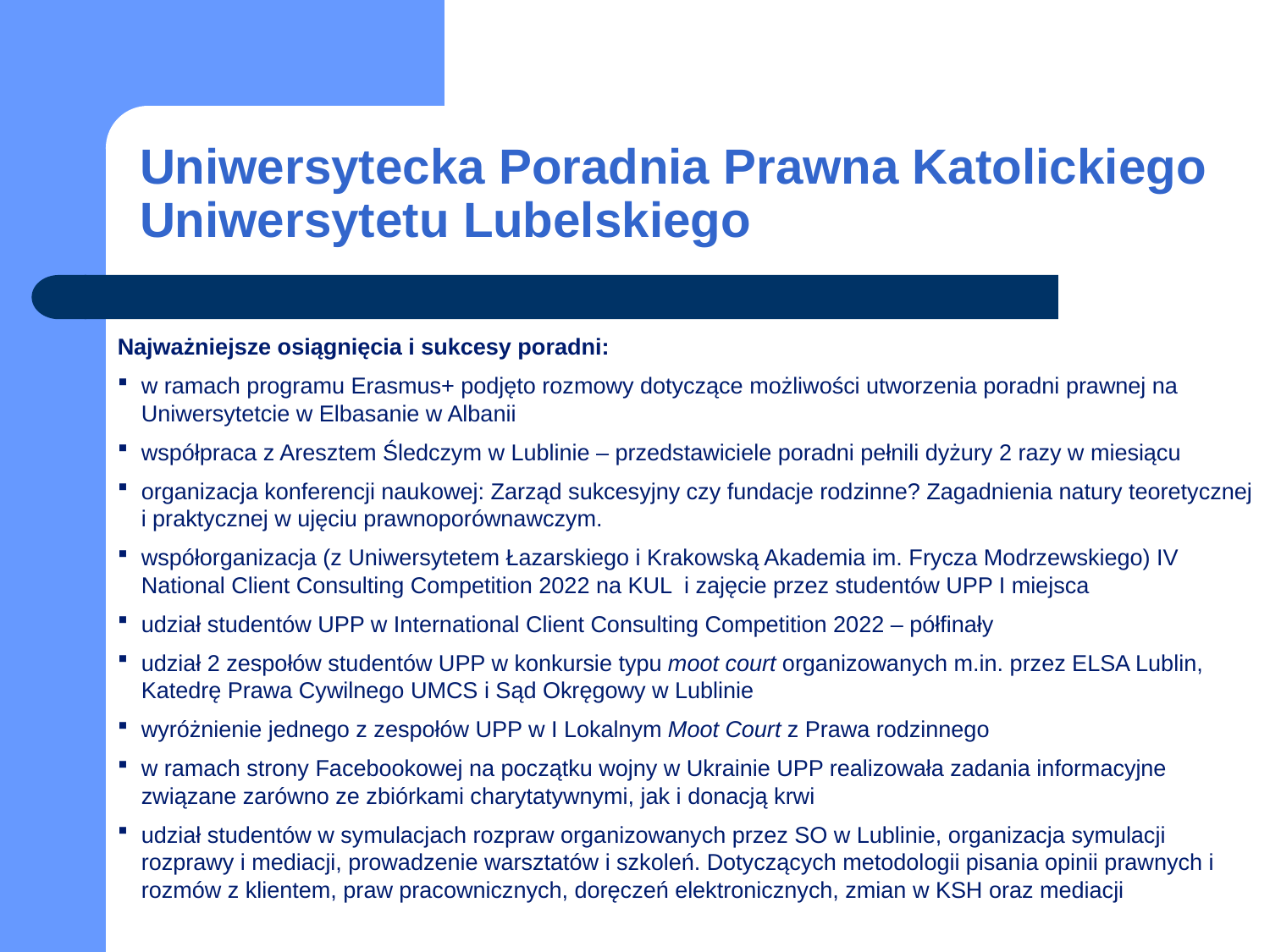

# Uniwersytecka Poradnia Prawna Katolickiego Uniwersytetu Lubelskiego
Najważniejsze osiągnięcia i sukcesy poradni:
w ramach programu Erasmus+ podjęto rozmowy dotyczące możliwości utworzenia poradni prawnej na Uniwersytetcie w Elbasanie w Albanii
współpraca z Aresztem Śledczym w Lublinie – przedstawiciele poradni pełnili dyżury 2 razy w miesiącu
organizacja konferencji naukowej: Zarząd sukcesyjny czy fundacje rodzinne? Zagadnienia natury teoretycznej i praktycznej w ujęciu prawnoporównawczym.
współorganizacja (z Uniwersytetem Łazarskiego i Krakowską Akademia im. Frycza Modrzewskiego) IV National Client Consulting Competition 2022 na KUL  i zajęcie przez studentów UPP I miejsca
udział studentów UPP w International Client Consulting Competition 2022 – półfinały
udział 2 zespołów studentów UPP w konkursie typu moot court organizowanych m.in. przez ELSA Lublin, Katedrę Prawa Cywilnego UMCS i Sąd Okręgowy w Lublinie
wyróżnienie jednego z zespołów UPP w I Lokalnym Moot Court z Prawa rodzinnego
w ramach strony Facebookowej na początku wojny w Ukrainie UPP realizowała zadania informacyjne związane zarówno ze zbiórkami charytatywnymi, jak i donacją krwi
udział studentów w symulacjach rozpraw organizowanych przez SO w Lublinie, organizacja symulacji rozprawy i mediacji, prowadzenie warsztatów i szkoleń. Dotyczących metodologii pisania opinii prawnych i rozmów z klientem, praw pracownicznych, doręczeń elektronicznych, zmian w KSH oraz mediacji